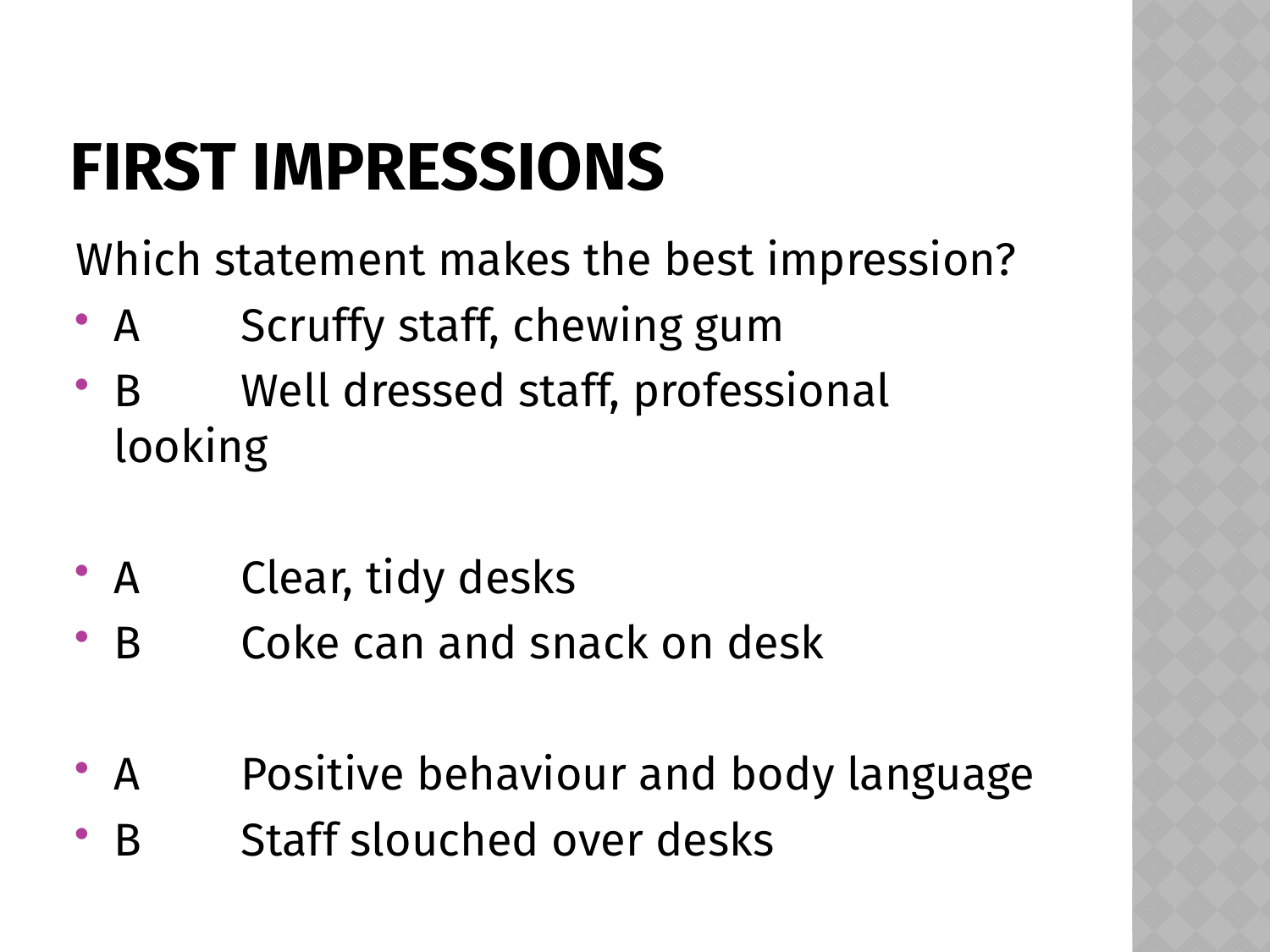

# First Impressions
Which statement makes the best impression?
A 	Scruffy staff, chewing gum
B	Well dressed staff, professional looking

A	Clear, tidy desks
B	Coke can and snack on desk

A	Positive behaviour and body language
B	Staff slouched over desks